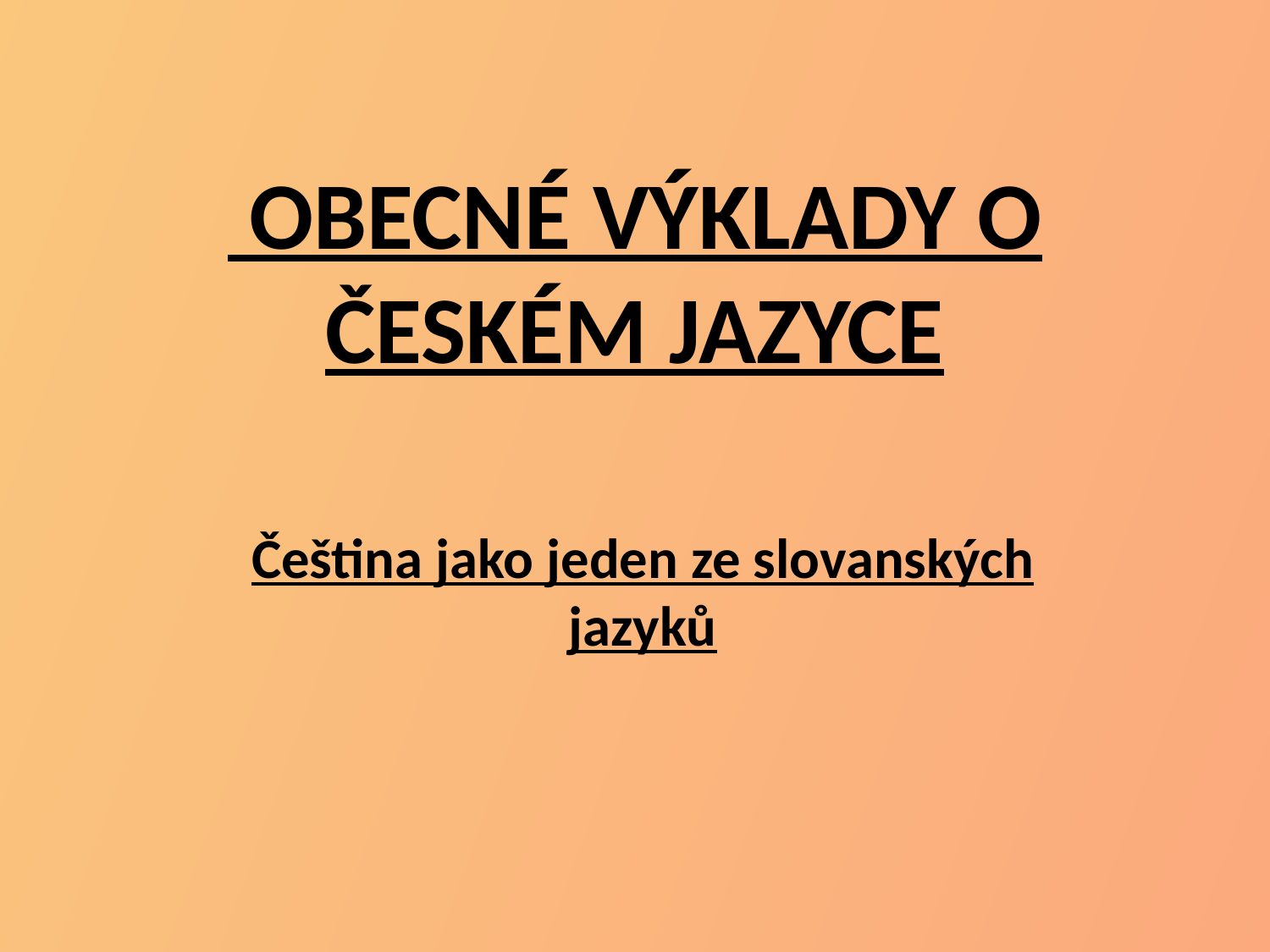

# OBECNÉ VÝKLADY O ČESKÉM JAZYCE
Čeština jako jeden ze slovanských jazyků